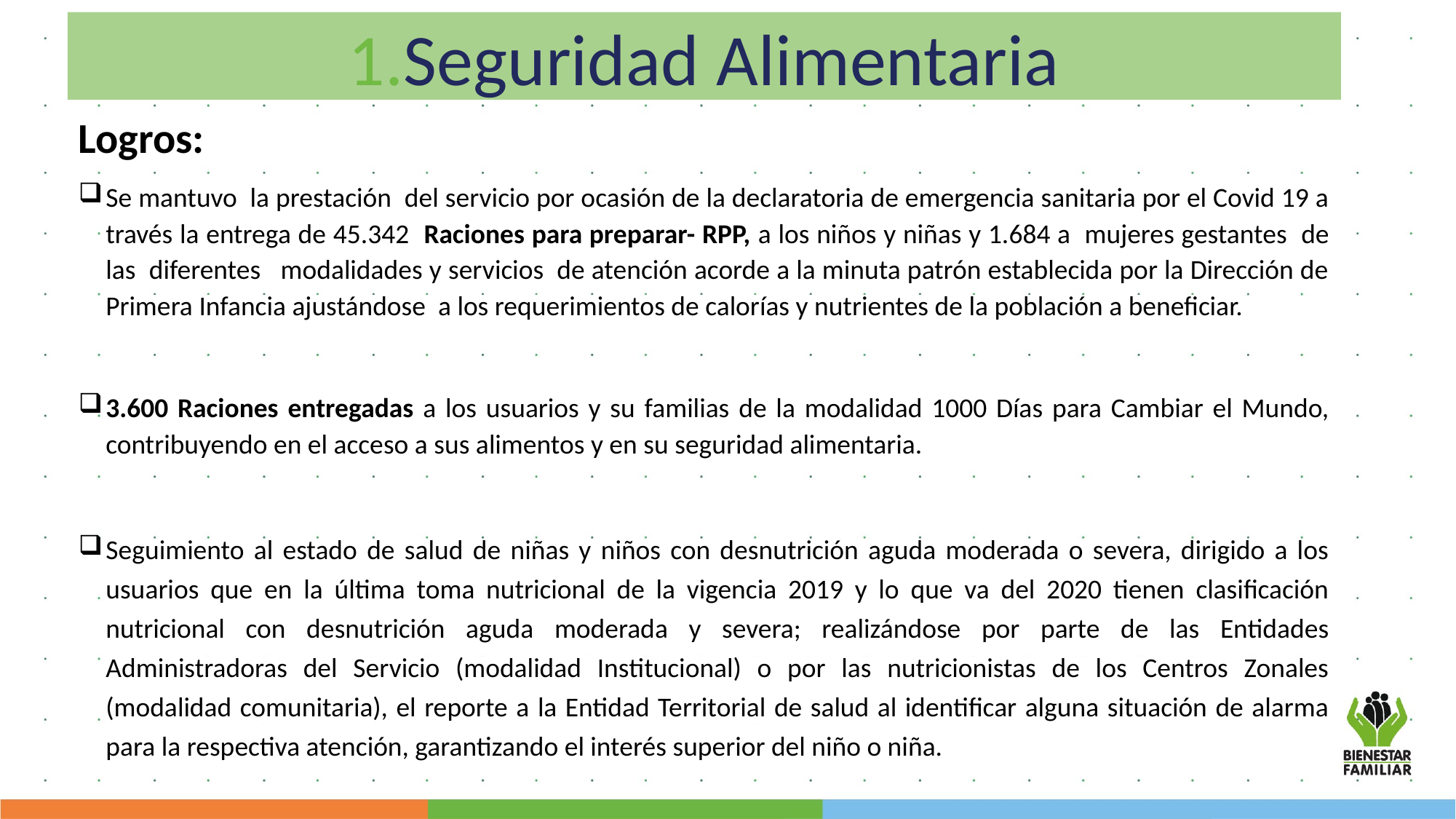

Seguridad Alimentaria
Logros:
Se mantuvo  la prestación  del servicio por ocasión de la declaratoria de emergencia sanitaria por el Covid 19 a través la entrega de 45.342  Raciones para preparar- RPP, a los niños y niñas y 1.684 a  mujeres gestantes  de las  diferentes   modalidades y servicios  de atención acorde a la minuta patrón establecida por la Dirección de Primera Infancia ajustándose  a los requerimientos de calorías y nutrientes de la población a beneficiar.

3.600 Raciones entregadas a los usuarios y su familias de la modalidad 1000 Días para Cambiar el Mundo, contribuyendo en el acceso a sus alimentos y en su seguridad alimentaria.

Seguimiento al estado de salud de niñas y niños con desnutrición aguda moderada o severa, dirigido a los usuarios que en la última toma nutricional de la vigencia 2019 y lo que va del 2020 tienen clasificación nutricional con desnutrición aguda moderada y severa; realizándose por parte de las Entidades Administradoras del Servicio (modalidad Institucional) o por las nutricionistas de los Centros Zonales (modalidad comunitaria), el reporte a la Entidad Territorial de salud al identificar alguna situación de alarma para la respectiva atención, garantizando el interés superior del niño o niña.